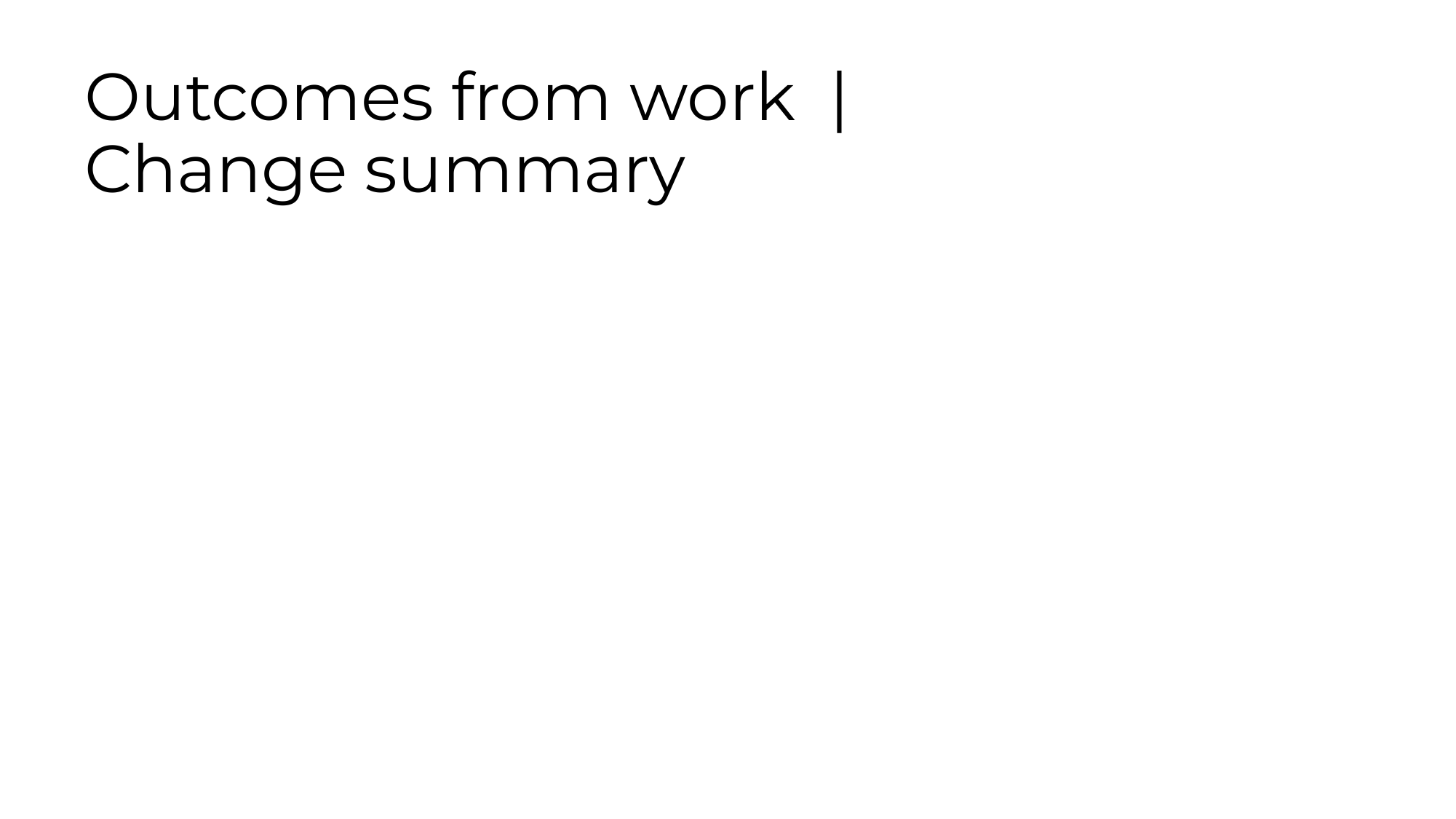

# Outcomes from work  | Change summary